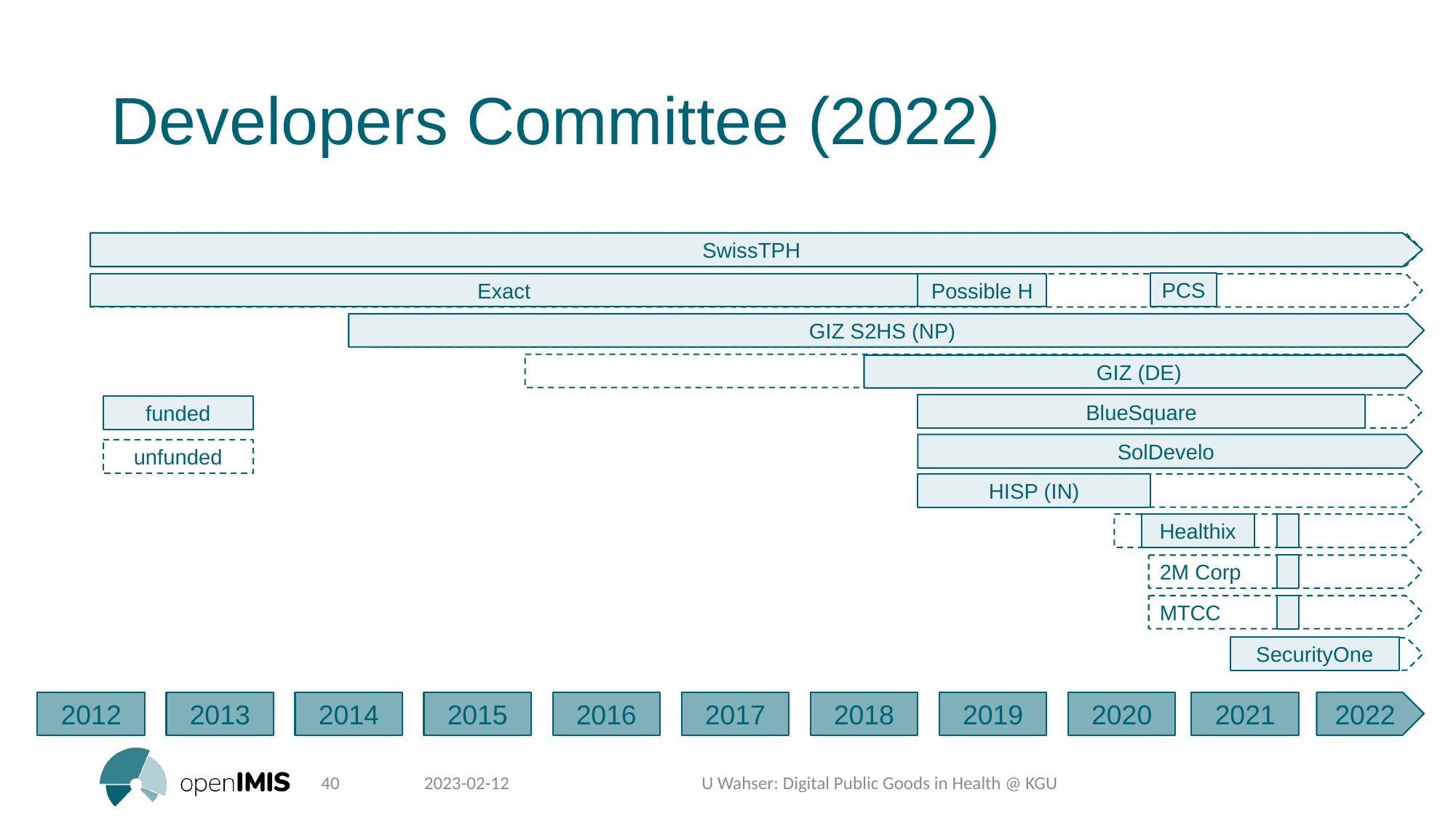

# Developers Committee (2022)
SwissTPH

PCS
Possible H
Exact

GIZ S2HS (NP)

GIZ (DE)
BlueSquare

funded
SolDevelo

unfunded
HISP (IN)

Healthix

2M Corp

MTCC
SecurityOne

2012
2013
2014
2015
2016
2017
2018
2019
2020
2022
2021
40
2023-02-12
U Wahser: Digital Public Goods in Health @ KGU